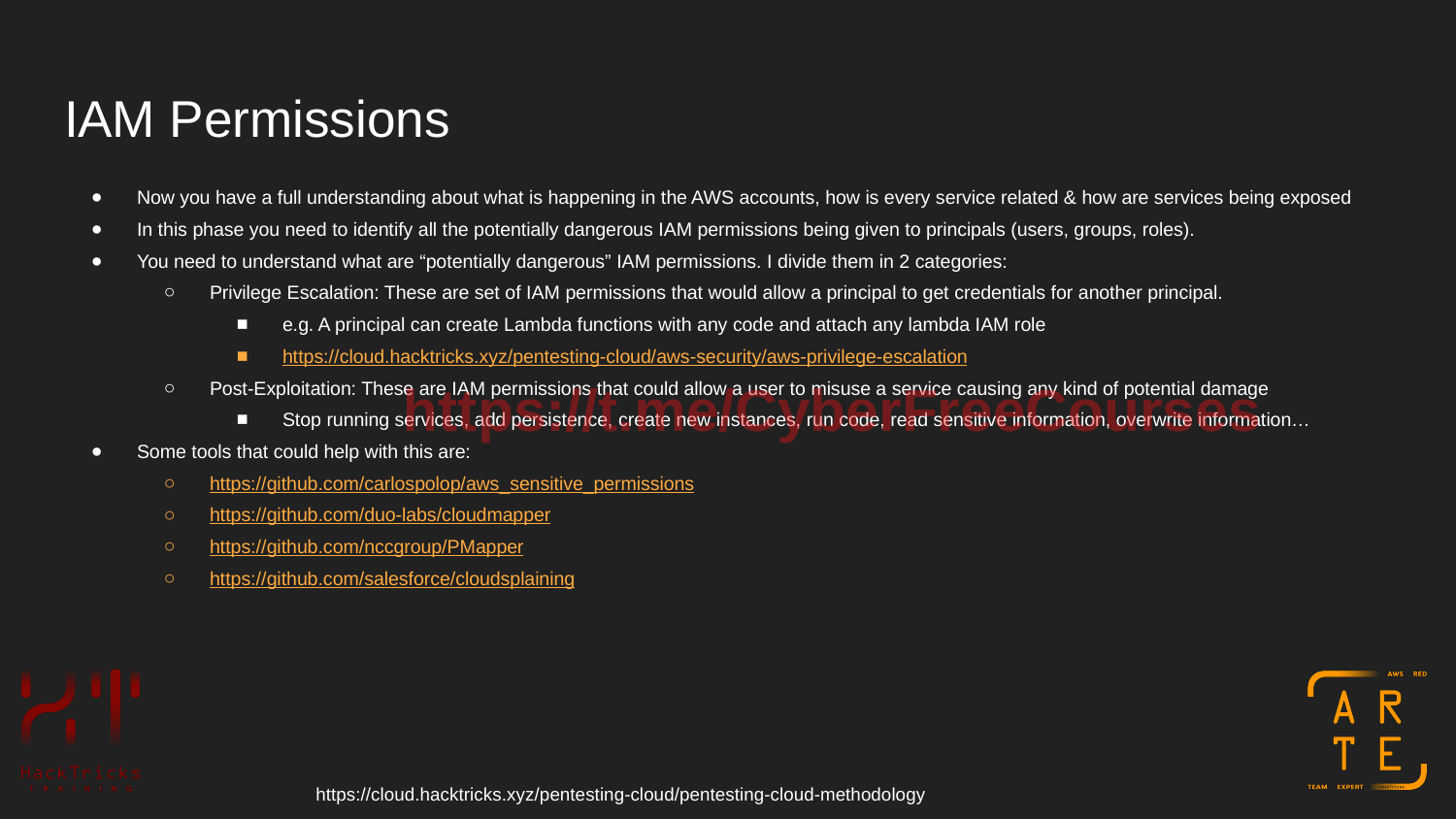

# IAM Permissions
Now you have a full understanding about what is happening in the AWS accounts, how is every service related & how are services being exposed
In this phase you need to identify all the potentially dangerous IAM permissions being given to principals (users, groups, roles).
You need to understand what are “potentially dangerous” IAM permissions. I divide them in 2 categories:
Privilege Escalation: These are set of IAM permissions that would allow a principal to get credentials for another principal.
e.g. A principal can create Lambda functions with any code and attach any lambda IAM role
https://cloud.hacktricks.xyz/pentesting-cloud/aws-security/aws-privilege-escalation
Post-Exploitation: These are IAM permissions that could allow a user to misuse a service causing any kind of potential damage
Stop running services, add persistence, create new instances, run code, read sensitive information, overwrite information…
Some tools that could help with this are:
https://github.com/carlospolop/aws_sensitive_permissions
https://github.com/duo-labs/cloudmapper
https://github.com/nccgroup/PMapper
https://github.com/salesforce/cloudsplaining
https://t.me/CyberFreeCourses
https://cloud.hacktricks.xyz/pentesting-cloud/pentesting-cloud-methodology